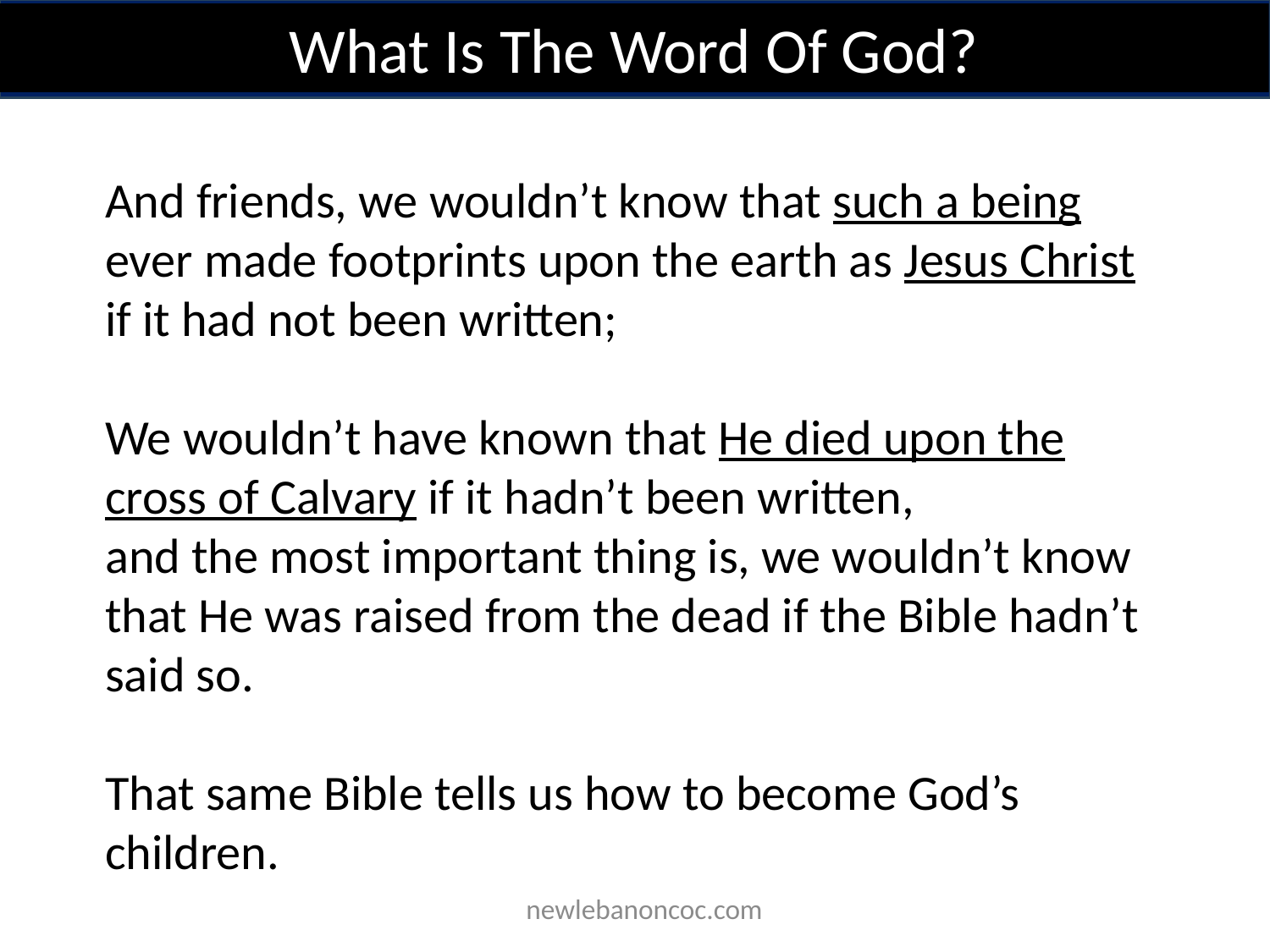

What Is The Word Of God?
And friends, we wouldn’t know that such a being ever made footprints upon the earth as Jesus Christ if it had not been written;

We wouldn’t have known that He died upon the cross of Calvary if it hadn’t been written,
and the most important thing is, we wouldn’t know that He was raised from the dead if the Bible hadn’t said so.

That same Bible tells us how to become God’s children.
   newlebanoncoc.com